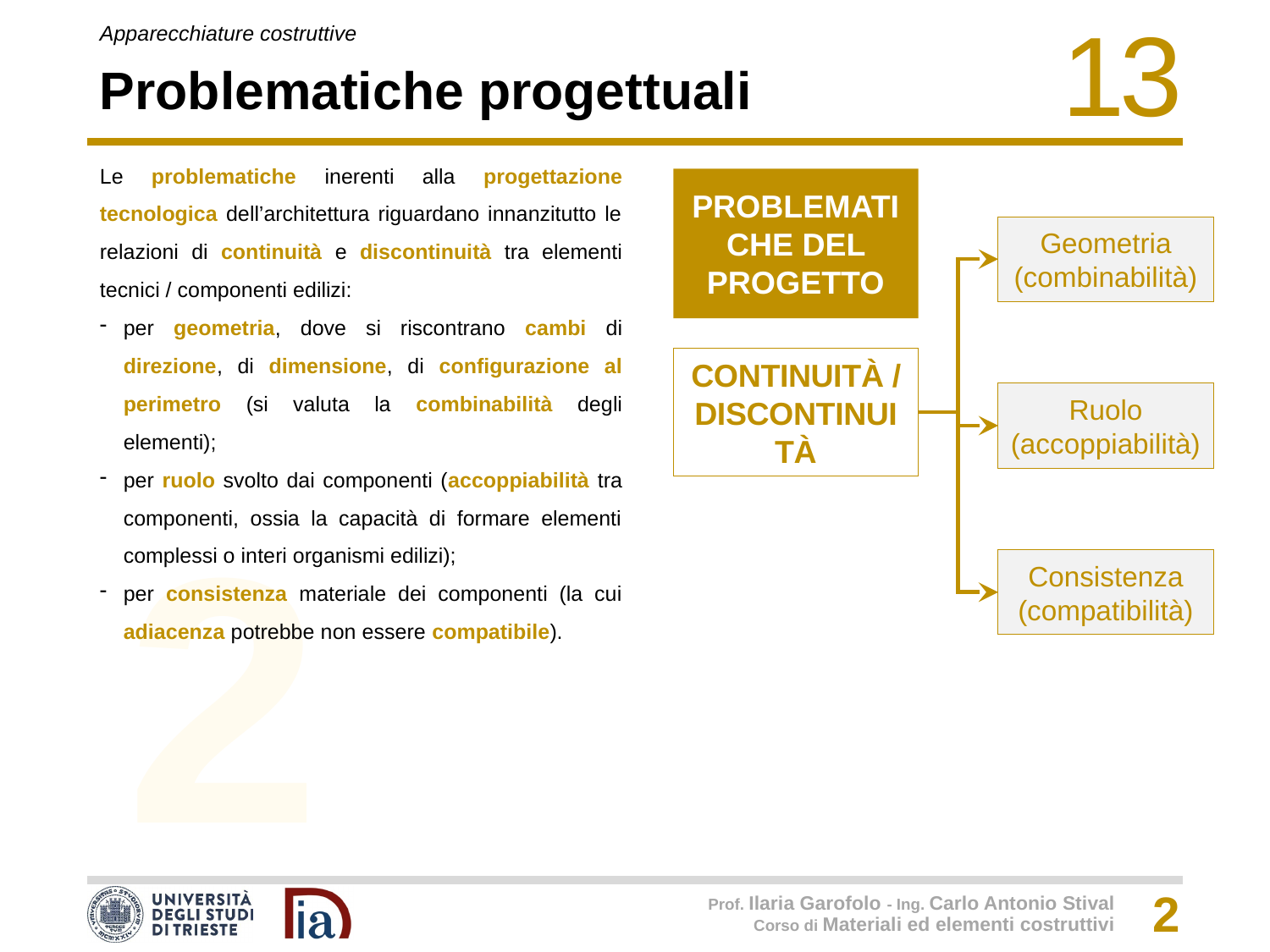

# Problematiche progettuali
Le problematiche inerenti alla progettazione tecnologica dell’architettura riguardano innanzitutto le relazioni di continuità e discontinuità tra elementi tecnici / componenti edilizi:
per geometria, dove si riscontrano cambi di direzione, di dimensione, di configurazione al perimetro (si valuta la combinabilità degli elementi);
per ruolo svolto dai componenti (accoppiabilità tra componenti, ossia la capacità di formare elementi complessi o interi organismi edilizi);
per consistenza materiale dei componenti (la cui adiacenza potrebbe non essere compatibile).
PROBLEMATICHE DEL PROGETTO
Geometria
(combinabilità)
CONTINUITÀ / DISCONTINUITÀ
Ruolo
(accoppiabilità)
Consistenza
(compatibilità)